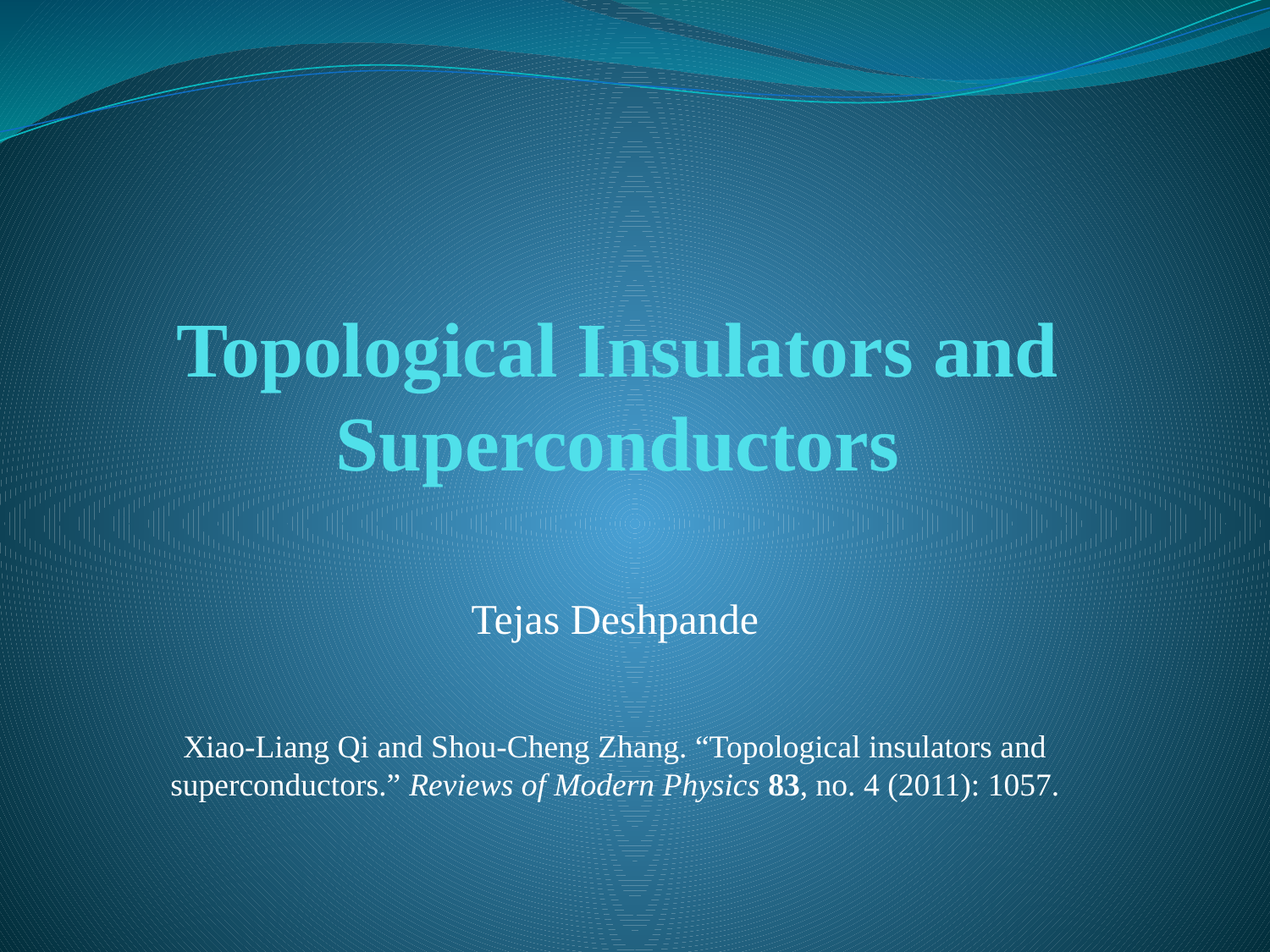

# Topological Insulators and Superconductors
Tejas Deshpande
Xiao-Liang Qi and Shou-Cheng Zhang. “Topological insulators and superconductors.” Reviews of Modern Physics 83, no. 4 (2011): 1057.